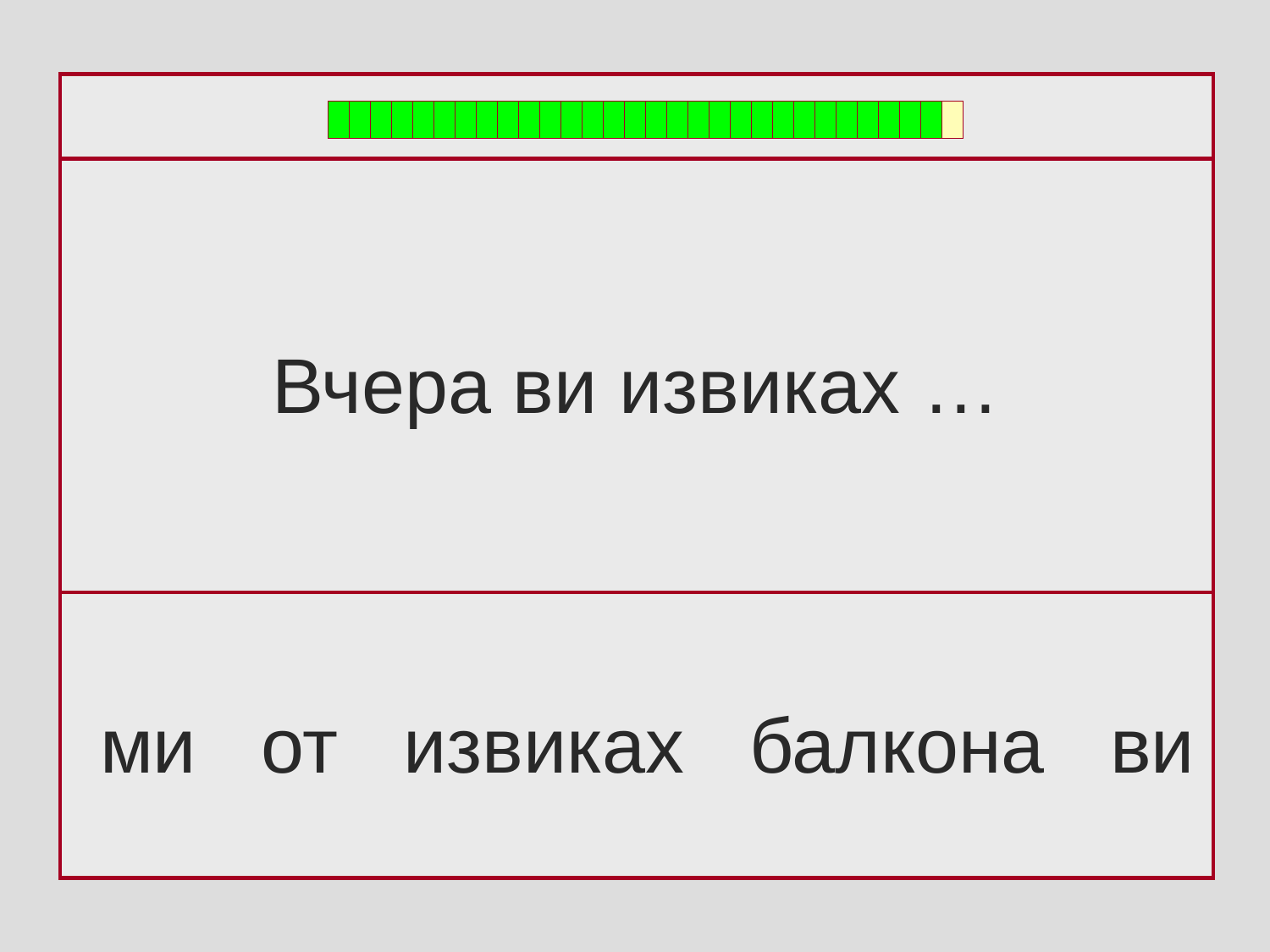

Вчера ви извиках …
 ми   от   извиках   балкона   ви